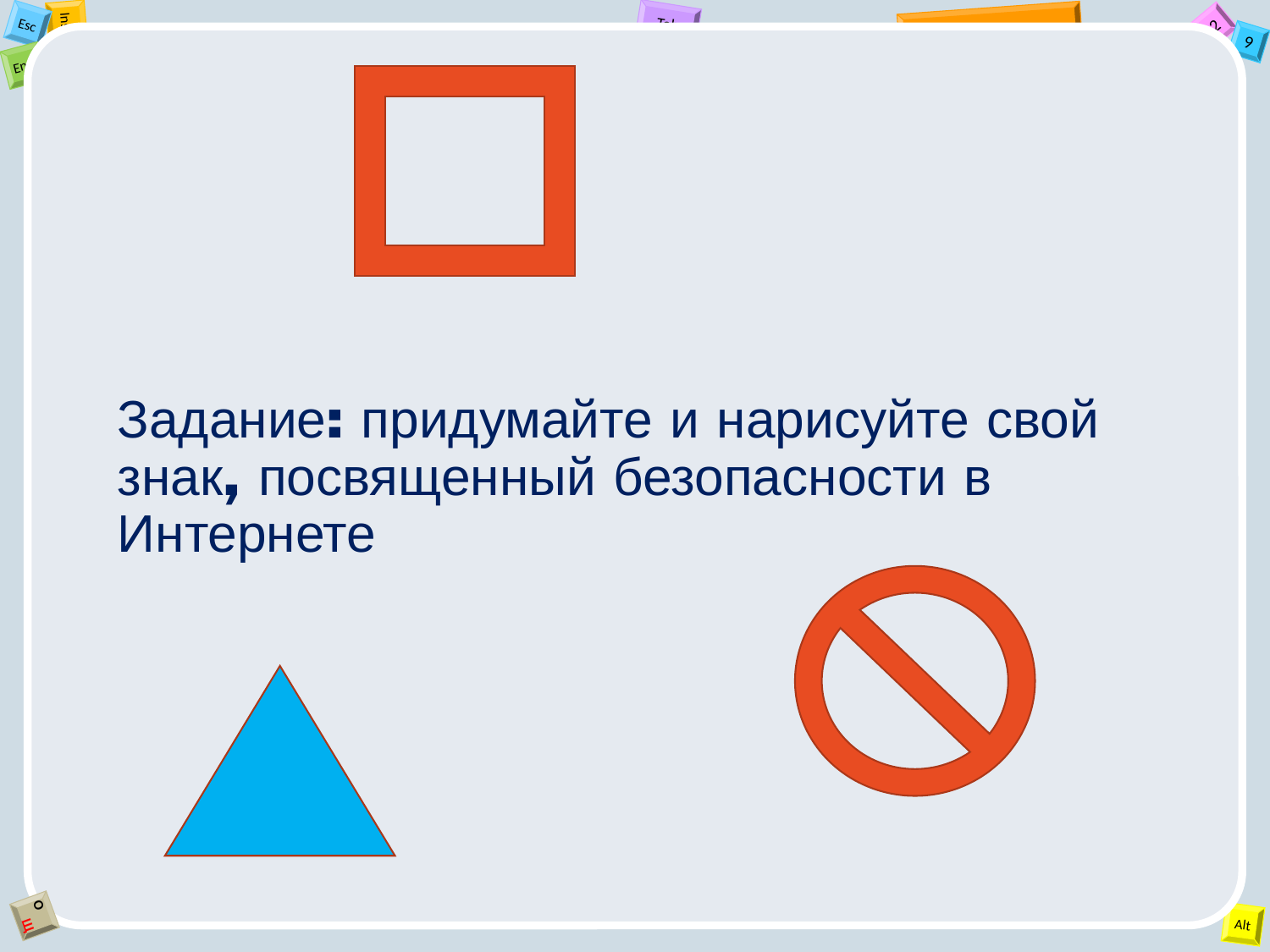

# Задание: придумайте и нарисуйте свой знак, посвященный безопасности в Интернете